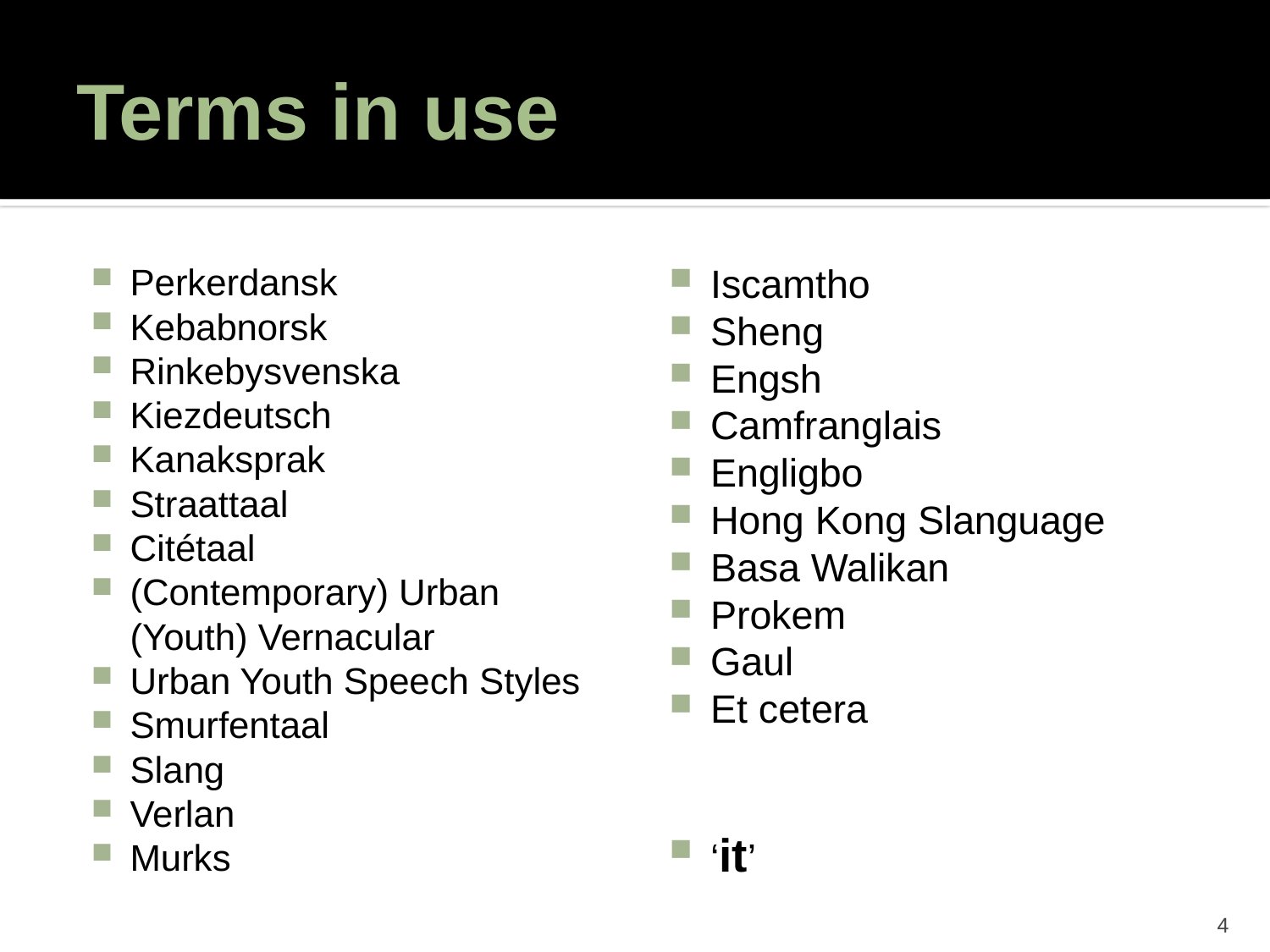

# Terms in use
Perkerdansk
Kebabnorsk
Rinkebysvenska
Kiezdeutsch
Kanaksprak
Straattaal
Citétaal
(Contemporary) Urban (Youth) Vernacular
Urban Youth Speech Styles
Smurfentaal
Slang
Verlan
Murks
Iscamtho
Sheng
Engsh
Camfranglais
Engligbo
Hong Kong Slanguage
Basa Walikan
Prokem
Gaul
Et cetera

‘it’
4